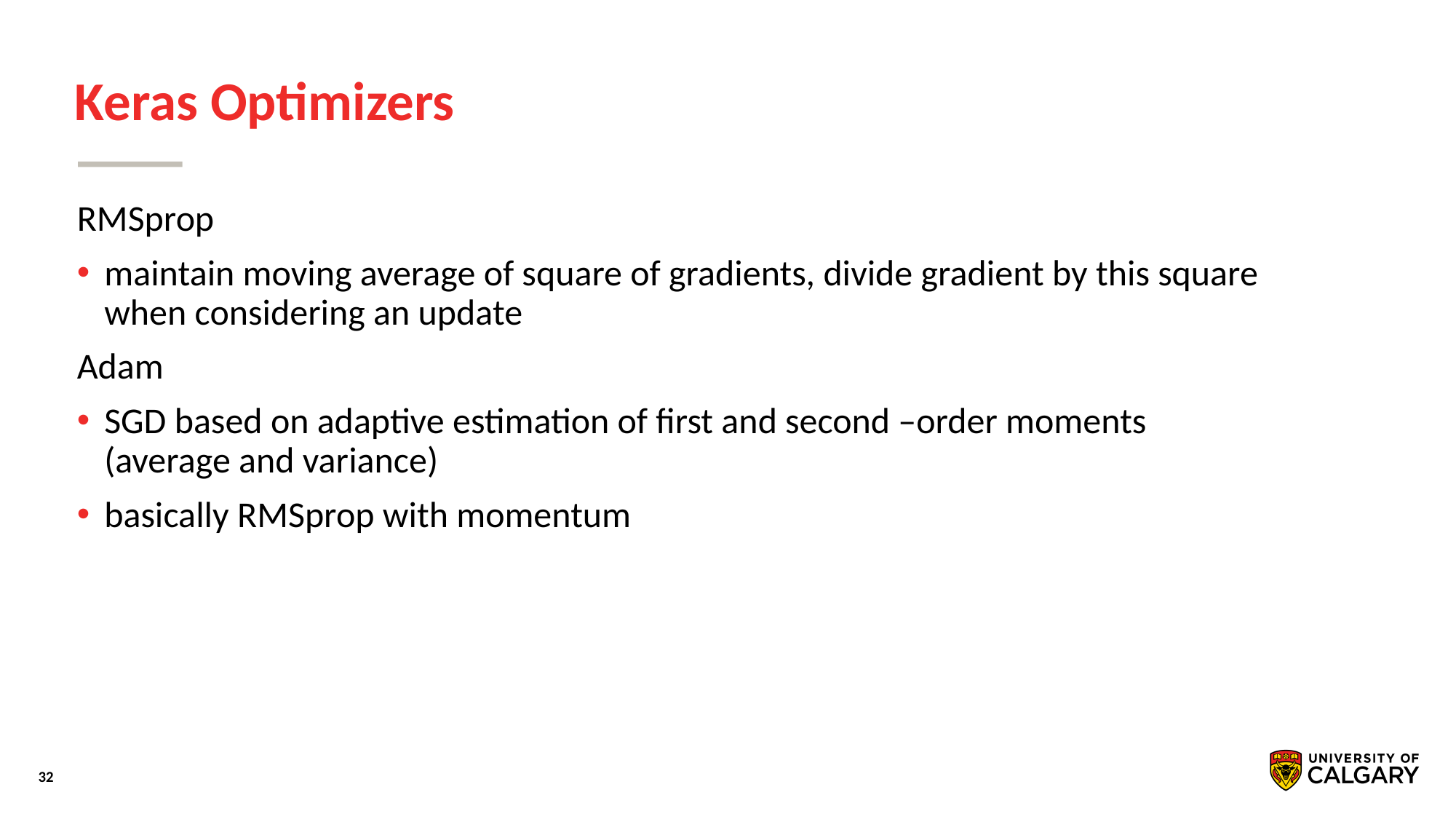

# Keras Optimizers
RMSprop
maintain moving average of square of gradients, divide gradient by this square when considering an update
Adam
SGD based on adaptive estimation of first and second –order moments (average and variance)
basically RMSprop with momentum